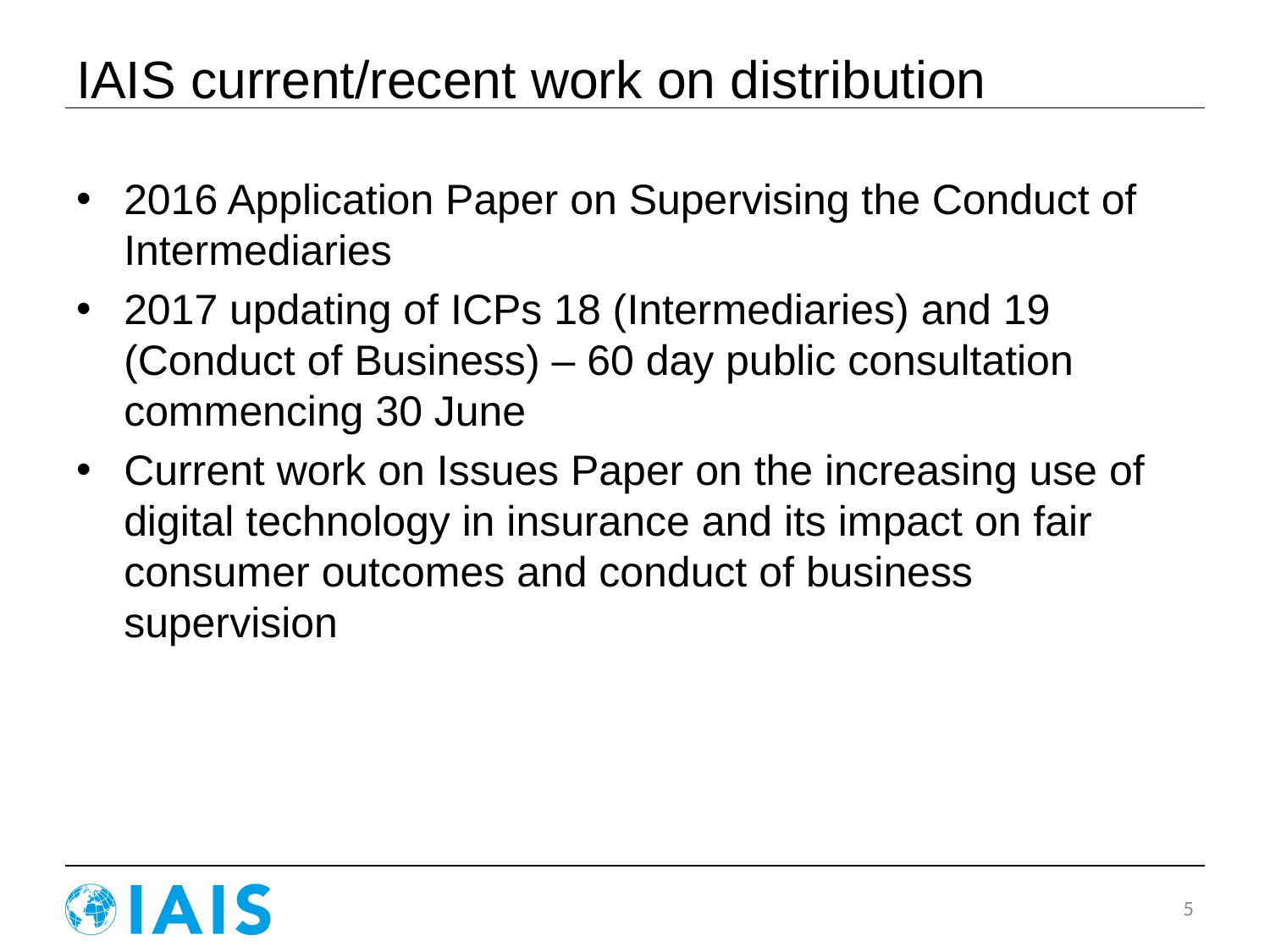

# IAIS current/recent work on distribution
2016 Application Paper on Supervising the Conduct of Intermediaries
2017 updating of ICPs 18 (Intermediaries) and 19 (Conduct of Business) – 60 day public consultation commencing 30 June
Current work on Issues Paper on the increasing use of digital technology in insurance and its impact on fair consumer outcomes and conduct of business supervision
5